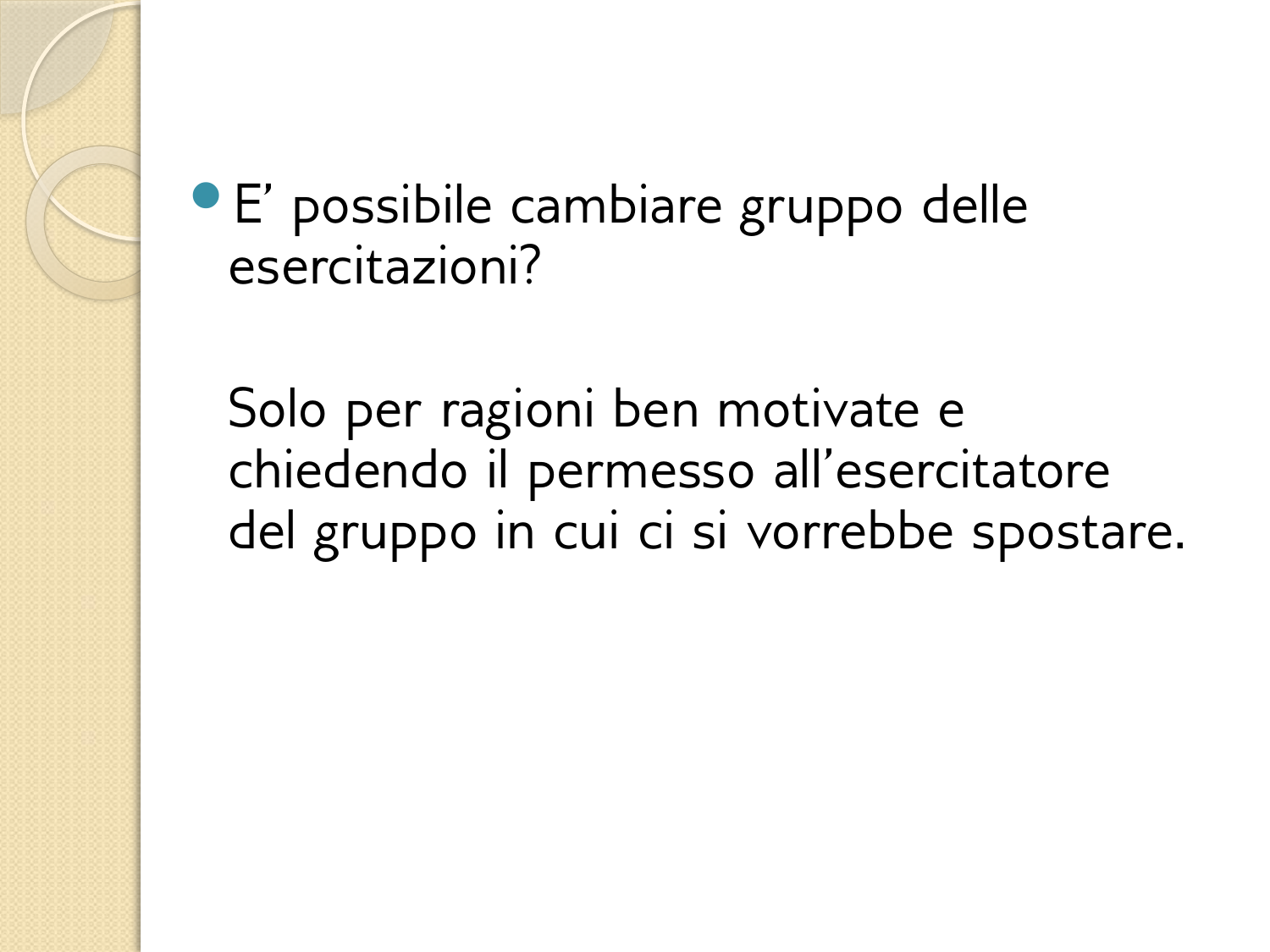

E’ possibile cambiare gruppo delle esercitazioni?

	Solo per ragioni ben motivate e chiedendo il permesso all’esercitatore del gruppo in cui ci si vorrebbe spostare.